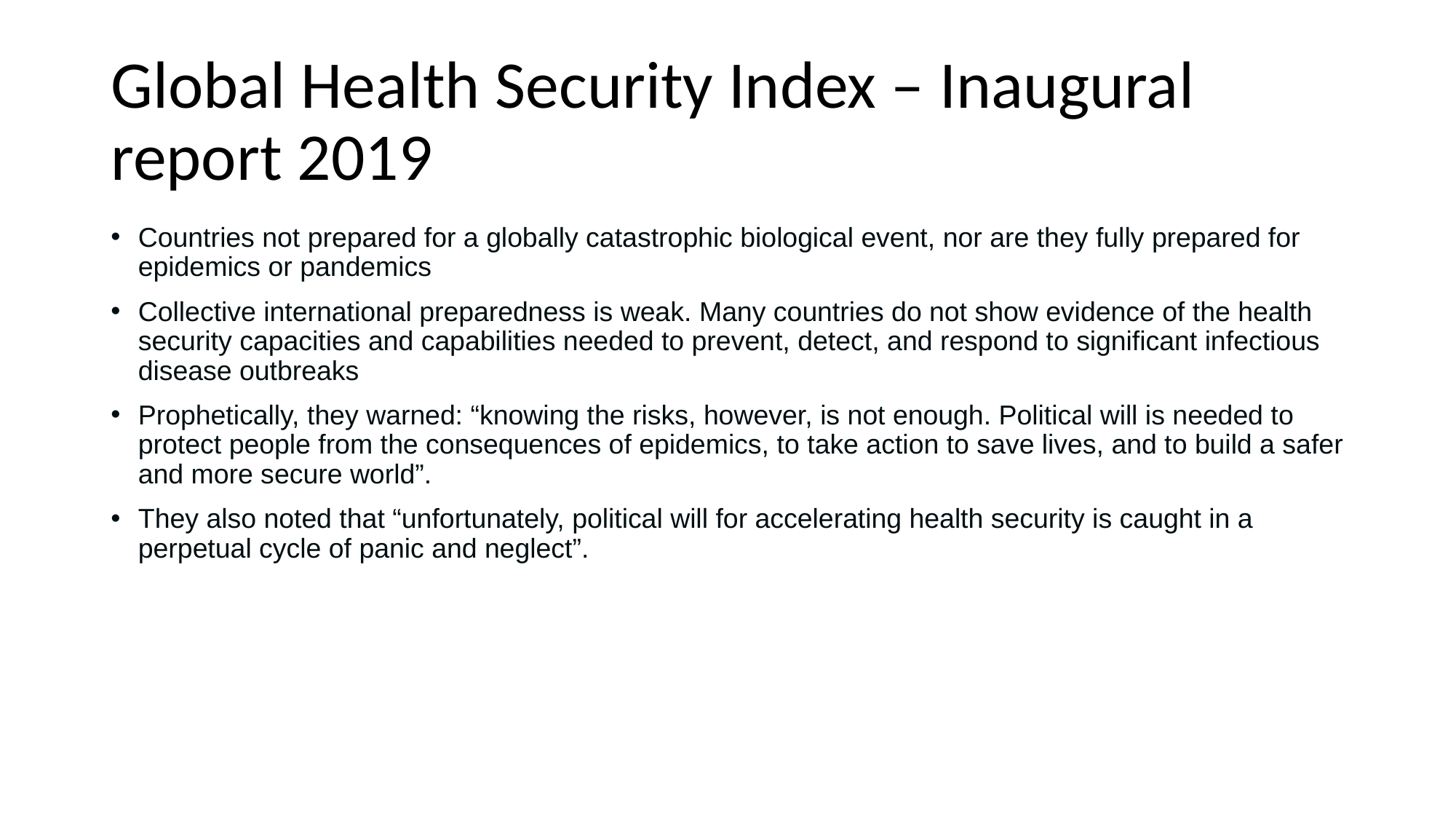

# Global Health Security Index – Inaugural report 2019
Countries not prepared for a globally catastrophic biological event, nor are they fully prepared for epidemics or pandemics
Collective international preparedness is weak. Many countries do not show evidence of the health security capacities and capabilities needed to prevent, detect, and respond to significant infectious disease outbreaks
Prophetically, they warned: “knowing the risks, however, is not enough. Political will is needed to protect people from the consequences of epidemics, to take action to save lives, and to build a safer and more secure world”.
They also noted that “unfortunately, political will for accelerating health security is caught in a perpetual cycle of panic and neglect”.